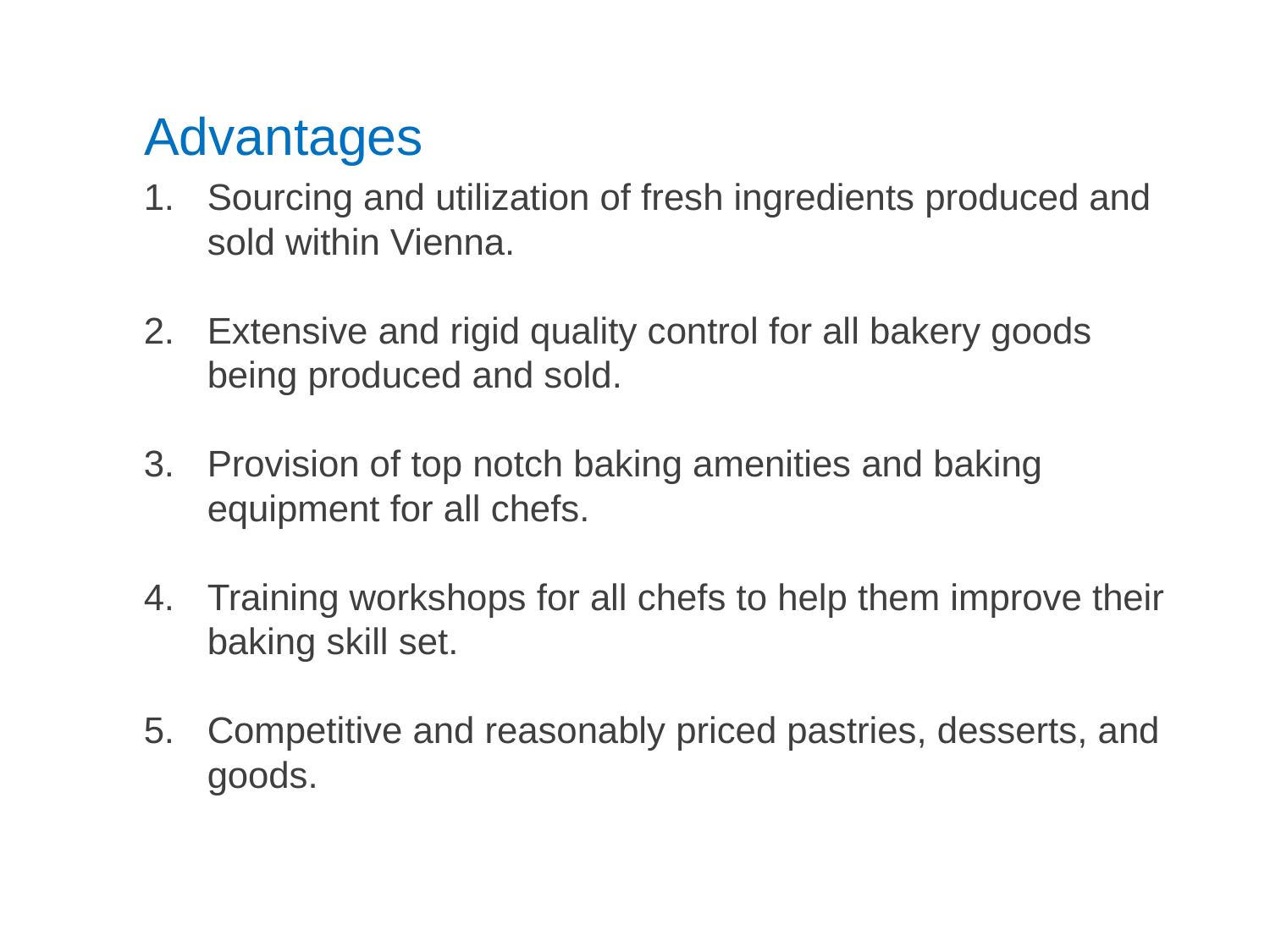

Advantages
Sourcing and utilization of fresh ingredients produced and sold within Vienna.

Extensive and rigid quality control for all bakery goods being produced and sold.

Provision of top notch baking amenities and baking equipment for all chefs.

Training workshops for all chefs to help them improve their baking skill set.

Competitive and reasonably priced pastries, desserts, and goods.